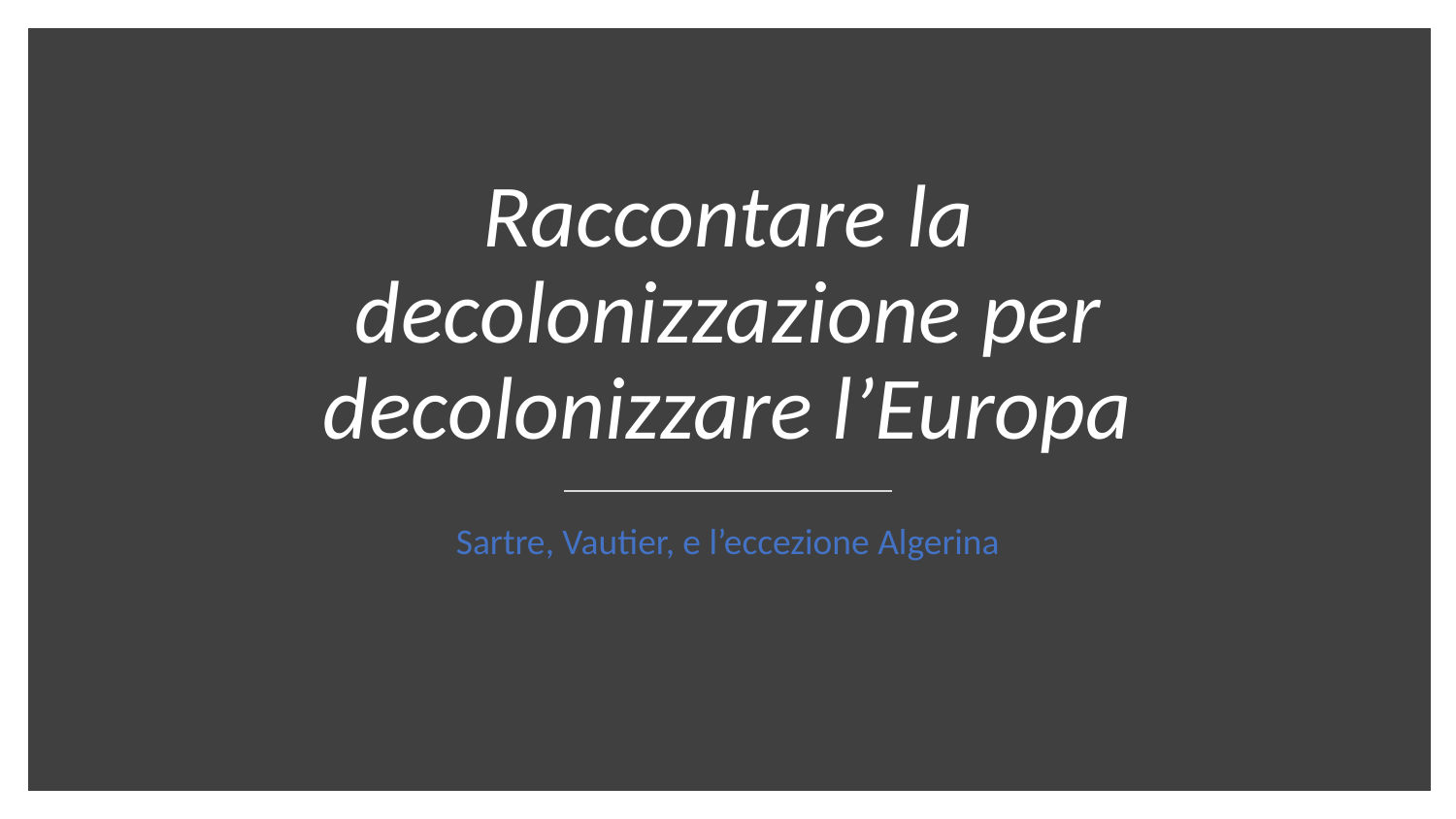

# Raccontare la decolonizzazione per decolonizzare l’Europa
Sartre, Vautier, e l’eccezione Algerina